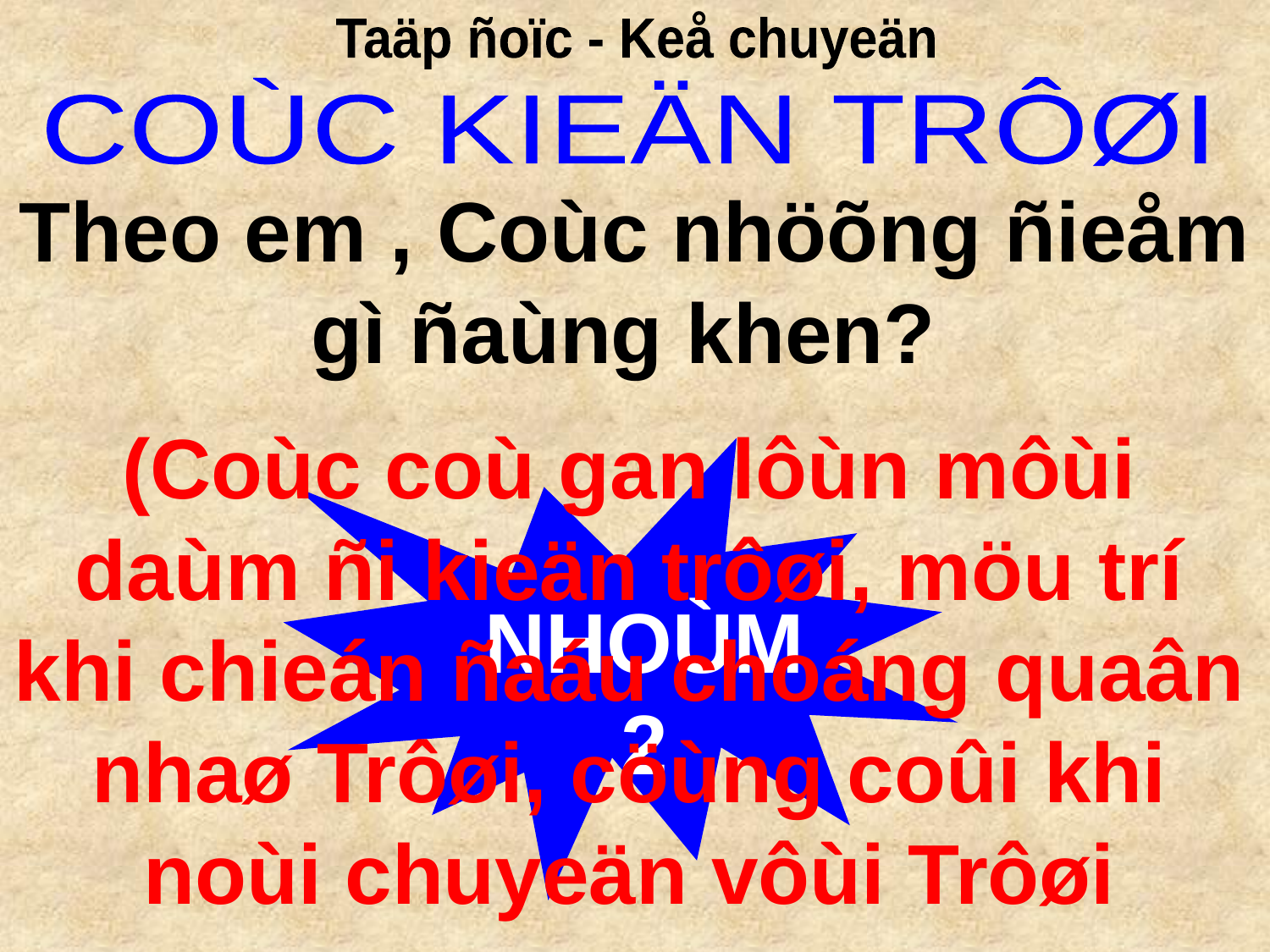

Taäp ñoïc - Keå chuyeän
COÙC KIEÄN TRÔØI
Theo em , Coùc nhöõng ñieåm gì ñaùng khen?

(Coùc coù gan lôùn môùi daùm ñi kieän trôøi, möu trí khi chieán ñaáu choáng quaân nhaø Trôøi, cöùng coûi khi noùi chuyeän vôùi Trôøi

NHOÙM 2